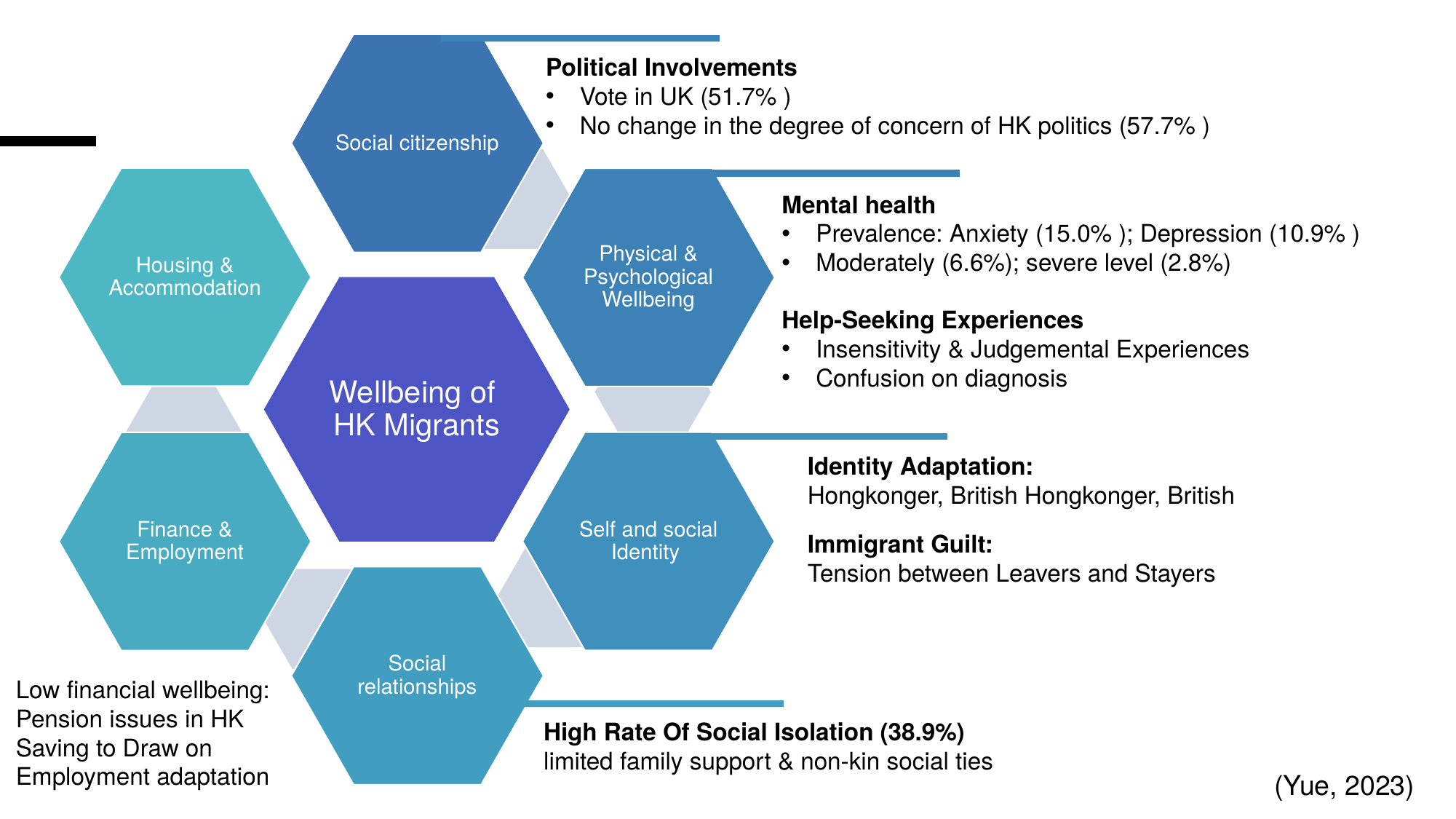

Wellbeing of
HK Migrants
Social citizenship
Physical & Psychological Wellbeing
Self and social Identity
Social relationships
Finance & Employment
Housing & Accommodation
Political Involvements
Vote in UK (51.7% )
No change in the degree of concern of HK politics (57.7% )
Mental health
Prevalence: Anxiety (15.0% ); Depression (10.9% )
Moderately (6.6%); severe level (2.8%)
Help-Seeking Experiences
Insensitivity & Judgemental Experiences
Confusion on diagnosis
Identity Adaptation:
Hongkonger, British Hongkonger, British
Immigrant Guilt:
Tension between Leavers and Stayers
Low financial wellbeing:
Pension issues in HK
Saving to Draw on
Employment adaptation
High Rate Of Social Isolation (38.9%)
limited family support & non-kin social ties
(Yue, 2023)